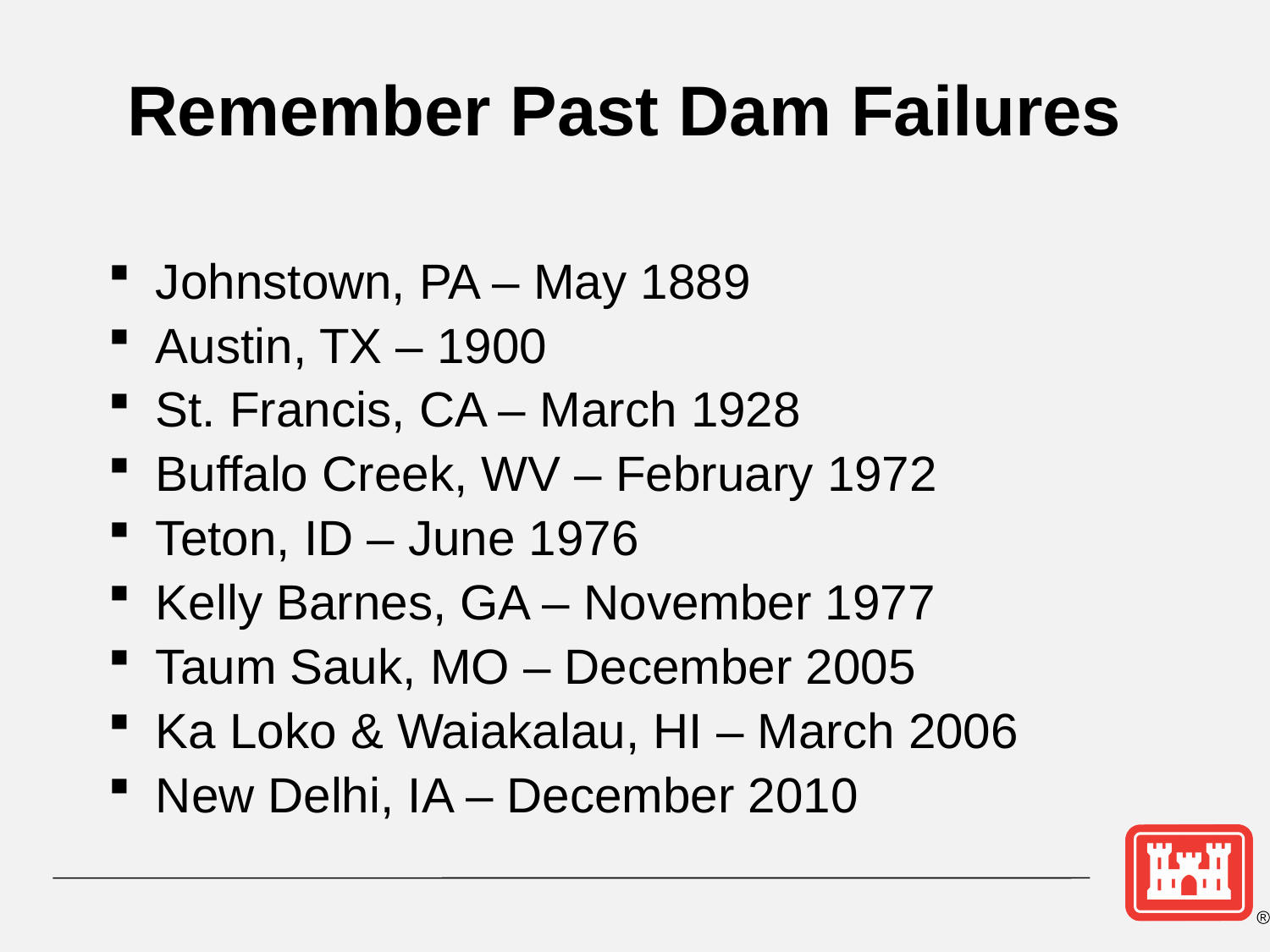

# Remember Past Dam Failures
Johnstown, PA – May 1889
Austin, TX – 1900
St. Francis, CA – March 1928
Buffalo Creek, WV – February 1972
Teton, ID – June 1976
Kelly Barnes, GA – November 1977
Taum Sauk, MO – December 2005
Ka Loko & Waiakalau, HI – March 2006
New Delhi, IA – December 2010